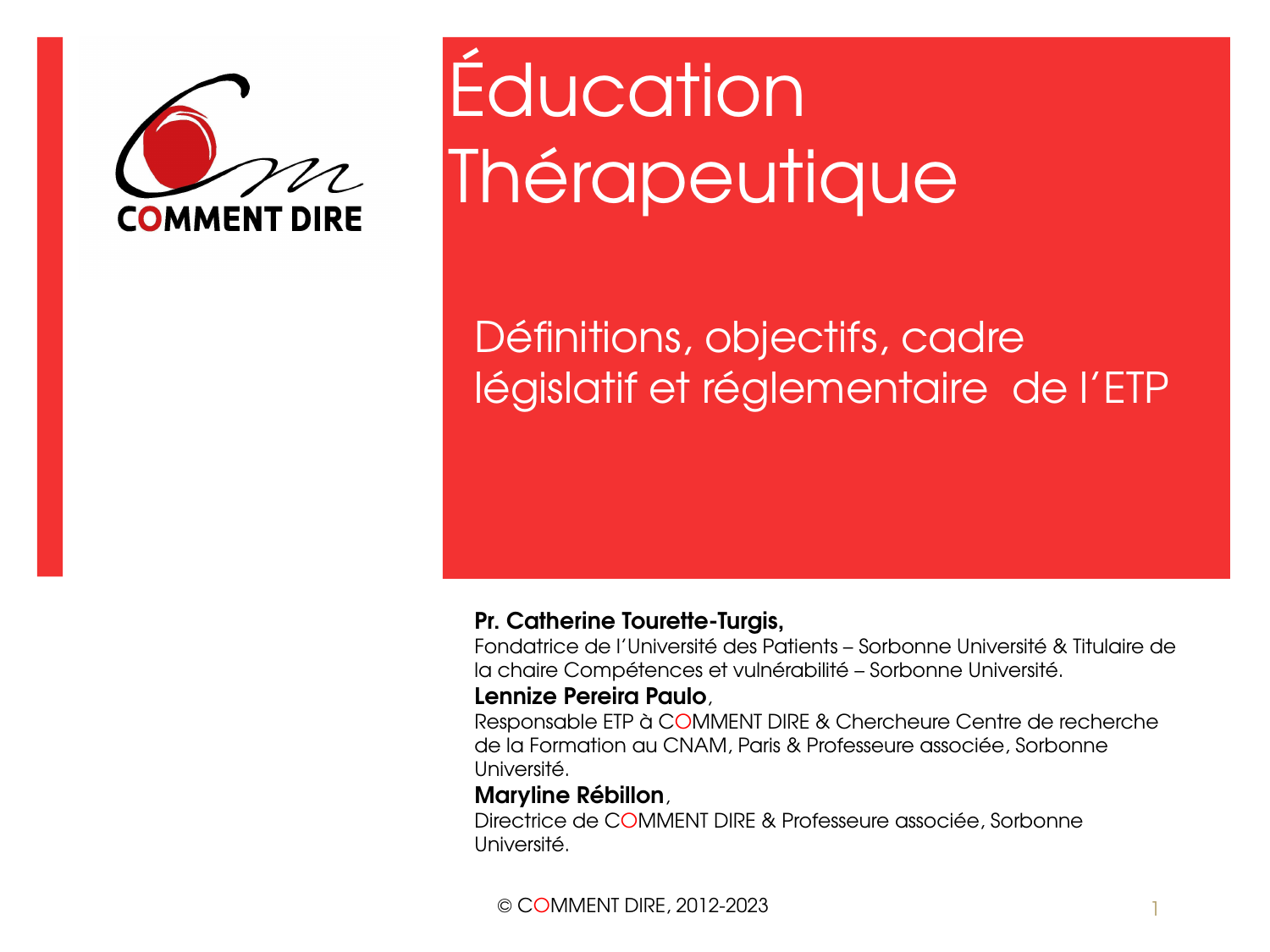

# Éducation Thérapeutique
Définitions, objectifs, cadre législatif et réglementaire  de l’ETP
Pr. Catherine Tourette-Turgis,
Fondatrice de l’Université des Patients – Sorbonne Université & Titulaire de la chaire Compétences et vulnérabilité – Sorbonne Université.
Lennize Pereira Paulo,
Responsable ETP à COMMENT DIRE & Chercheure Centre de recherche de la Formation au CNAM, Paris & Professeure associée, Sorbonne Université.
Maryline Rébillon,
Directrice de COMMENT DIRE & Professeure associée, Sorbonne Université.
1
© COMMENT DIRE, 2012-2023